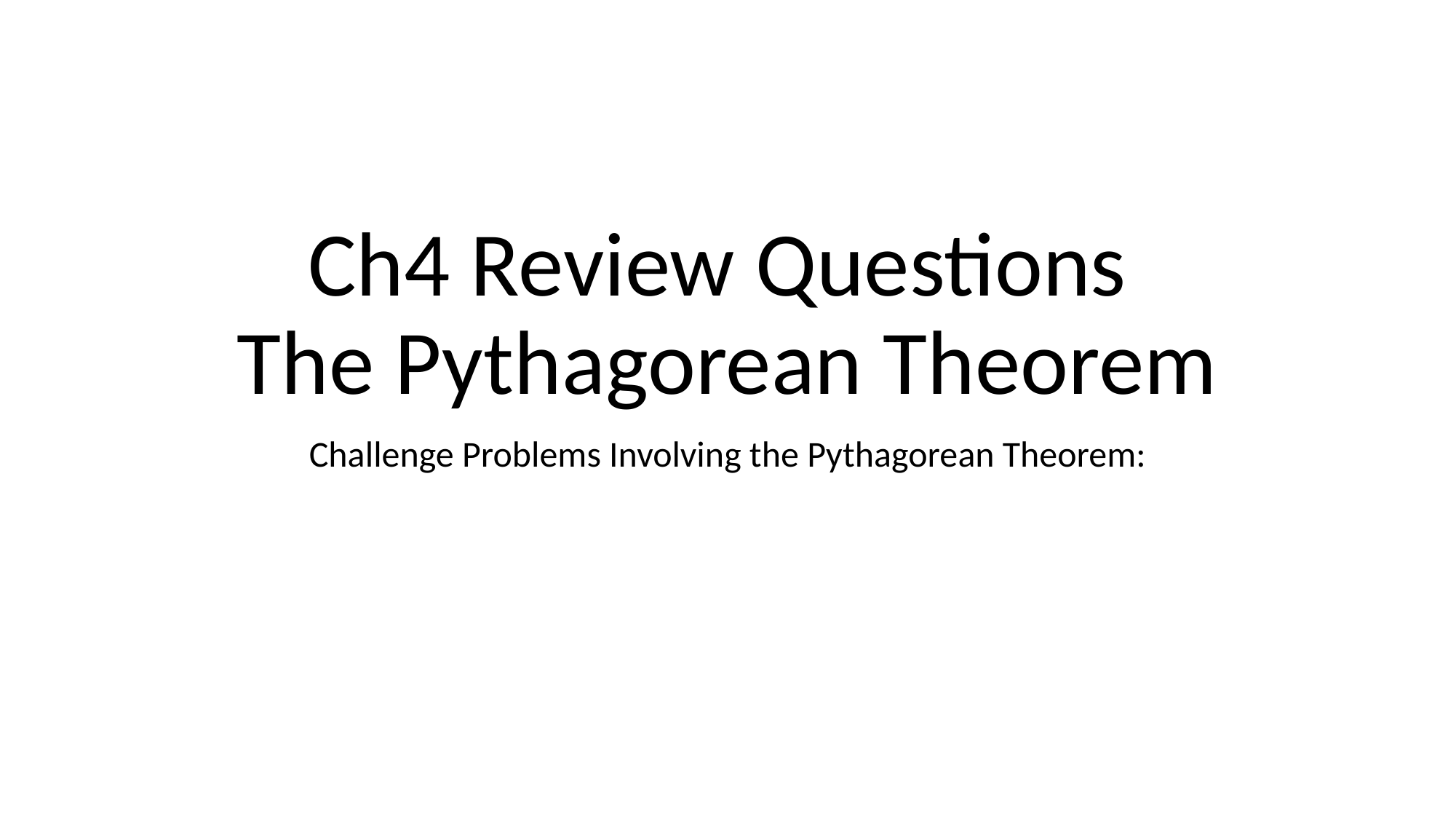

# Ch4 Review Questions The Pythagorean Theorem
Challenge Problems Involving the Pythagorean Theorem: